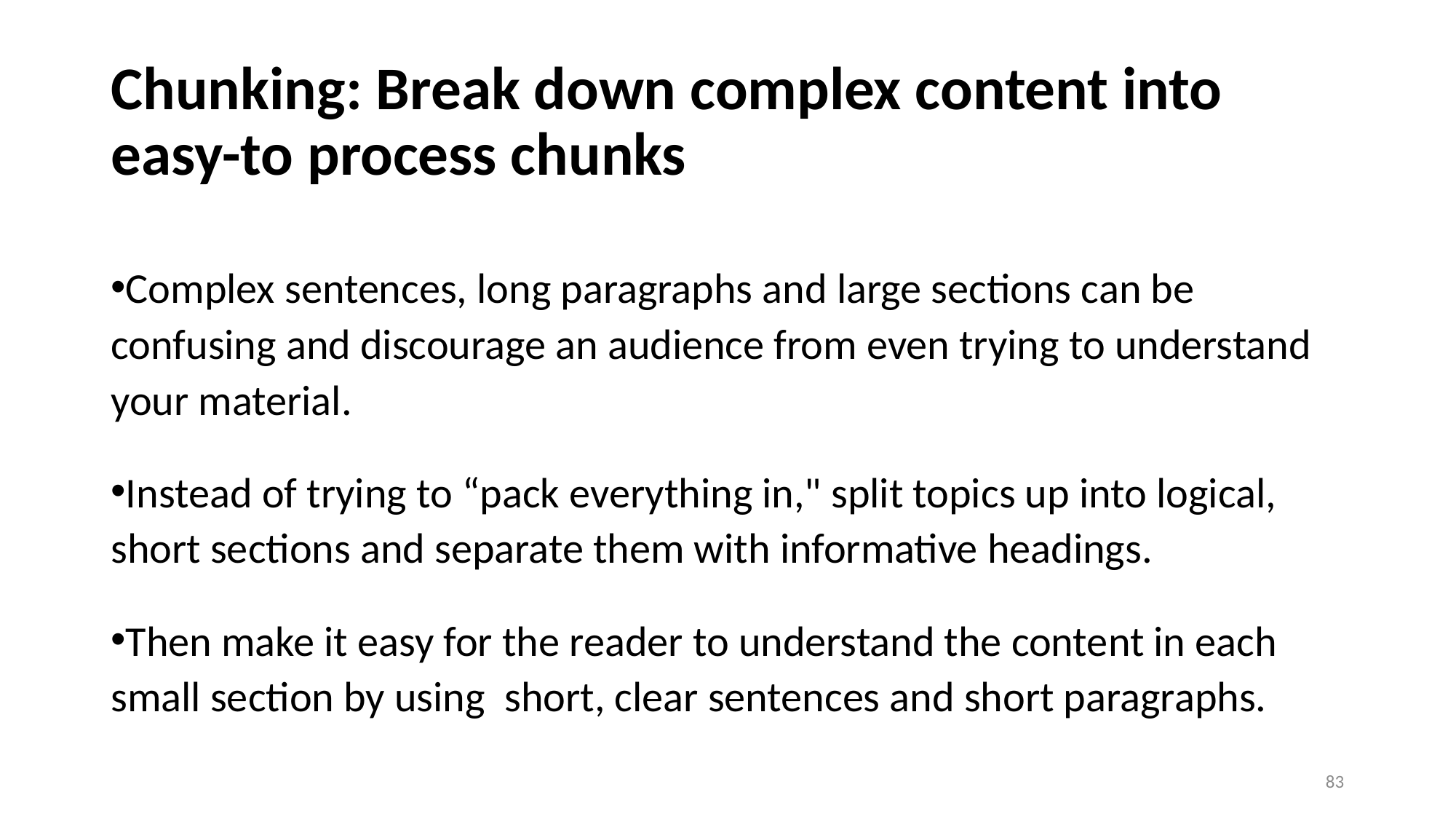

# Chunking: Break down complex content into easy-to process chunks
Complex sentences, long paragraphs and large sections can be confusing and discourage an audience from even trying to understand your material.
Instead of trying to “pack everything in," split topics up into logical, short sections and separate them with informative headings.
Then make it easy for the reader to understand the content in each small section by using  short, clear sentences and short paragraphs.

83